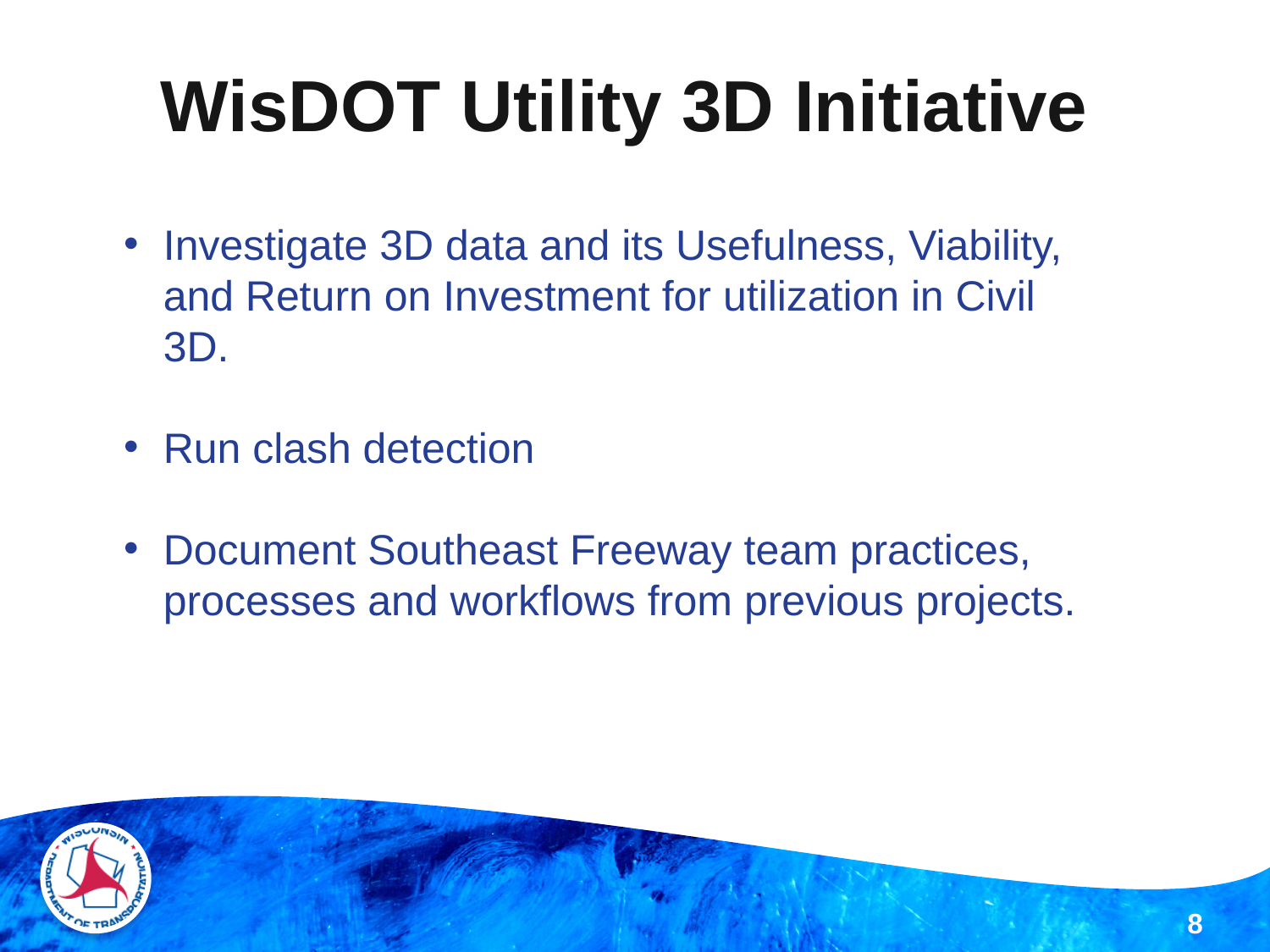

WisDOT Utility 3D Initiative
Investigate 3D data and its Usefulness, Viability, and Return on Investment for utilization in Civil 3D.

Run clash detection

Document Southeast Freeway team practices, processes and workflows from previous projects.

8